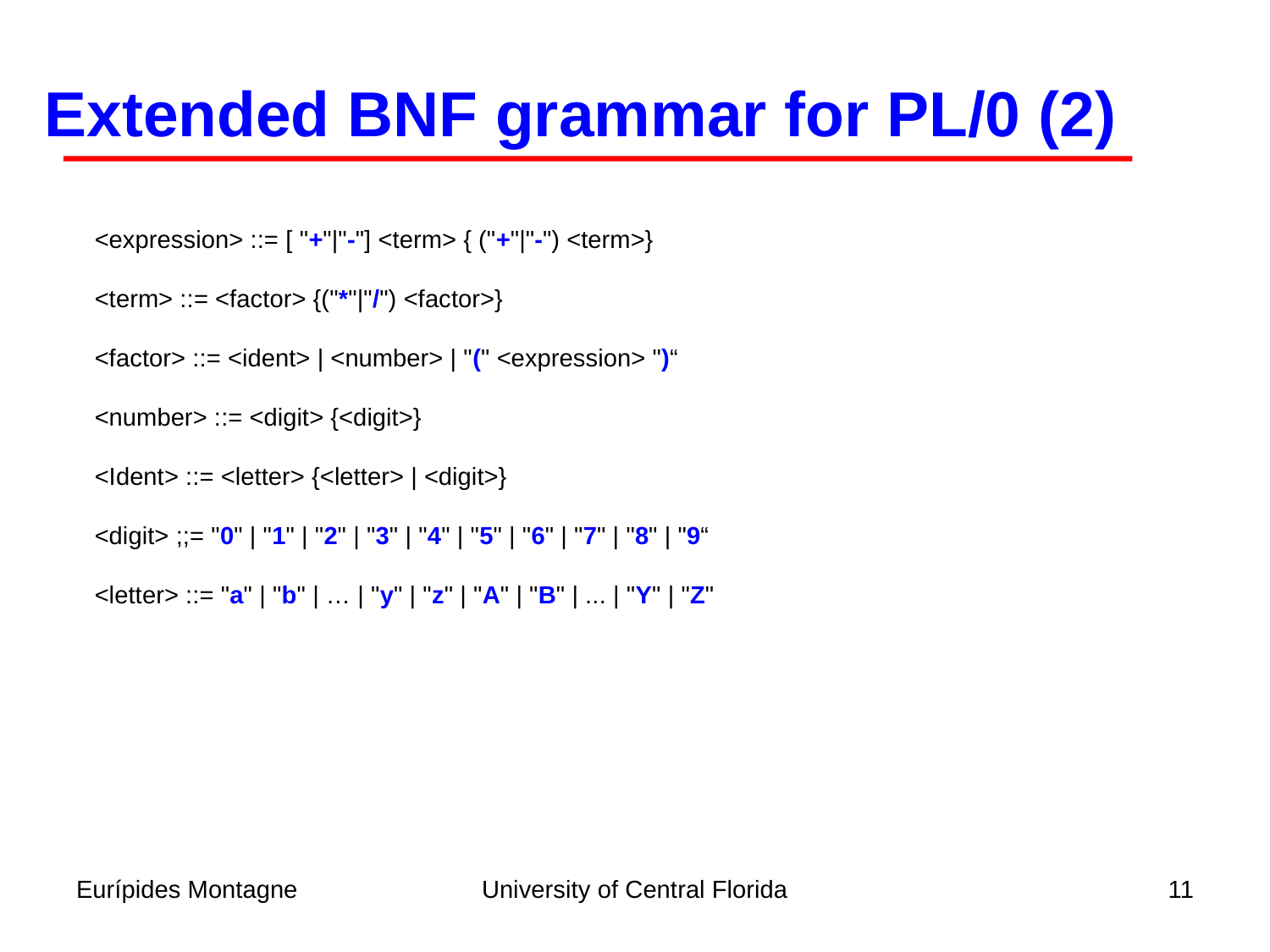

Extended BNF grammar for PL/0 (2)

<expression> ::= [ "+"|"-"] <term> { ("+"|"-") <term>}

<term> ::= <factor> {("*"|"/") <factor>}

<factor> ::= <ident> | <number> | "(" <expression> ")“

<number> ::= <digit> {<digit>}

<Ident> ::= <letter> {<letter> | <digit>}

<digit> ;;= "0" | "1" | "2" | "3" | "4" | "5" | "6" | "7" | "8" | "9“

<letter> ::= "a" | "b" | … | "y" | "z" | "A" | "B" | ... | "Y" | "Z"

Eurípides Montagne
University of Central Florida
11